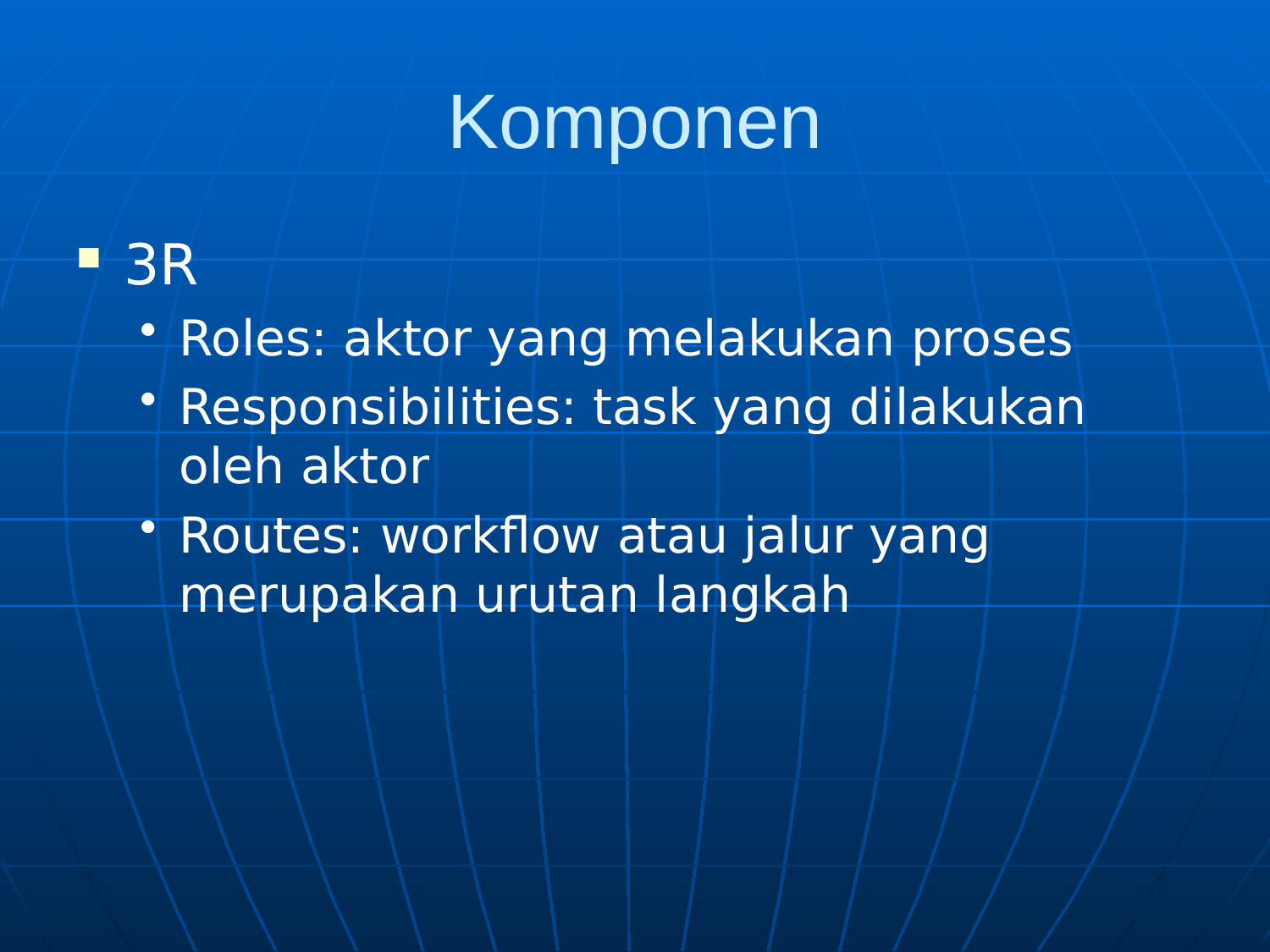

# Komponen
3R
Roles: aktor yang melakukan proses
Responsibilities: task yang dilakukan oleh aktor
Routes: workflow atau jalur yang merupakan urutan langkah